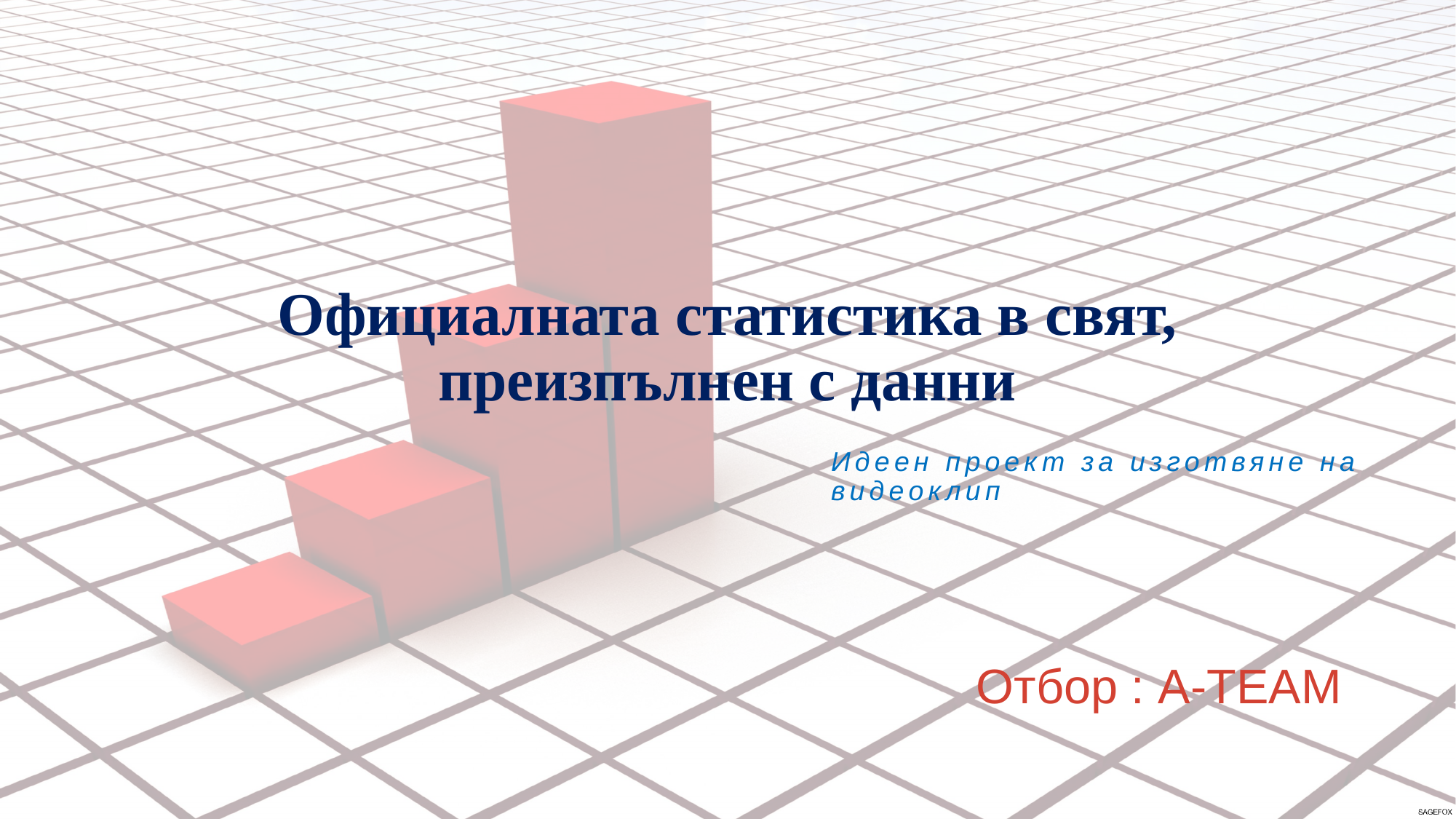

# Официалната статистика в свят, преизпълнен с данни
Идеен проект за изготвяне на видеоклип
Отбор : А-ТЕАМ